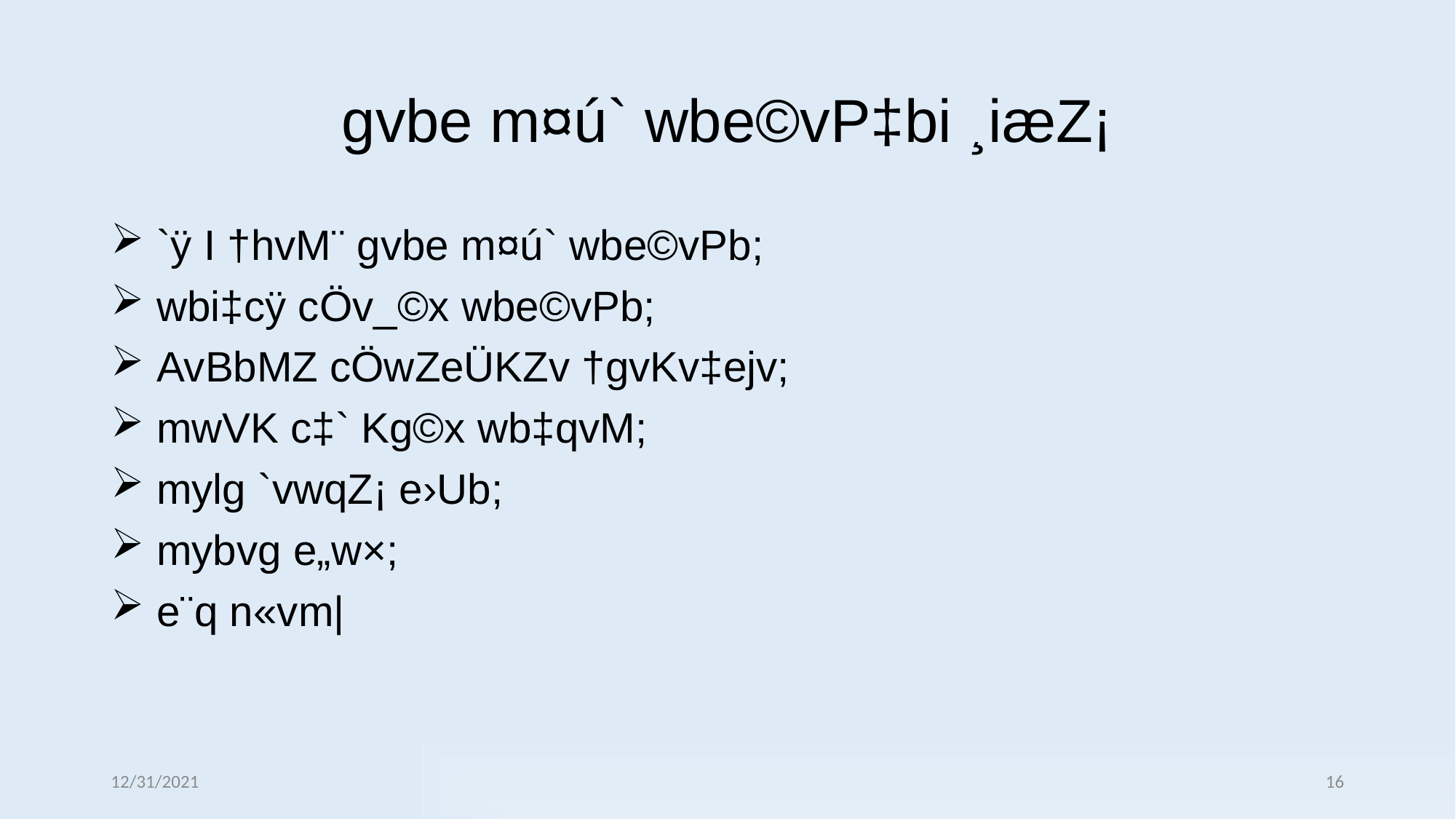

# gvbe m¤ú` wbe©vP‡bi ¸iæZ¡
 `ÿ I †hvM¨ gvbe m¤ú` wbe©vPb;
 wbi‡cÿ cÖv_©x wbe©vPb;
 AvBbMZ cÖwZeÜKZv †gvKv‡ejv;
 mwVK c‡` Kg©x wb‡qvM;
 mylg `vwqZ¡ e›Ub;
 mybvg e„w×;
 e¨q n«vm|
12/31/2021
16